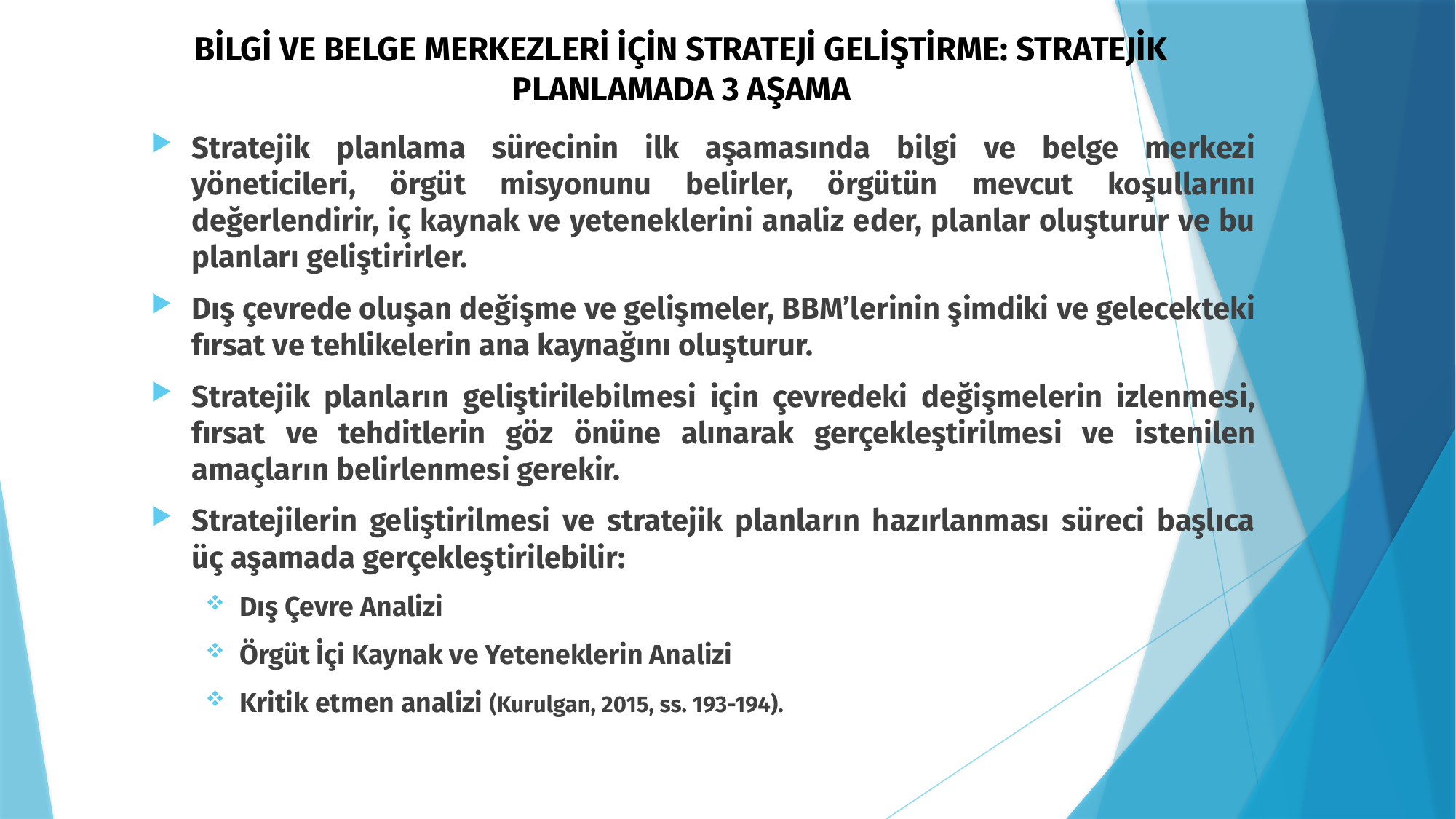

# BİLGİ VE BELGE MERKEZLERİ İÇİN STRATEJİ GELİŞTİRME: STRATEJİK PLANLAMADA 3 AŞAMA
Stratejik planlama sürecinin ilk aşamasında bilgi ve belge merkezi yöneticileri, örgüt misyonunu belirler, örgütün mevcut koşullarını değerlendirir, iç kaynak ve yeteneklerini analiz eder, planlar oluşturur ve bu planları geliştirirler.
Dış çevrede oluşan değişme ve gelişmeler, BBM’lerinin şimdiki ve gelecekteki fırsat ve tehlikelerin ana kaynağını oluşturur.
Stratejik planların geliştirilebilmesi için çevredeki değişmelerin izlenmesi, fırsat ve tehditlerin göz önüne alınarak gerçekleştirilmesi ve istenilen amaçların belirlenmesi gerekir.
Stratejilerin geliştirilmesi ve stratejik planların hazırlanması süreci başlıca üç aşamada gerçekleştirilebilir:
Dış Çevre Analizi
Örgüt İçi Kaynak ve Yeteneklerin Analizi
Kritik etmen analizi (Kurulgan, 2015, ss. 193-194).